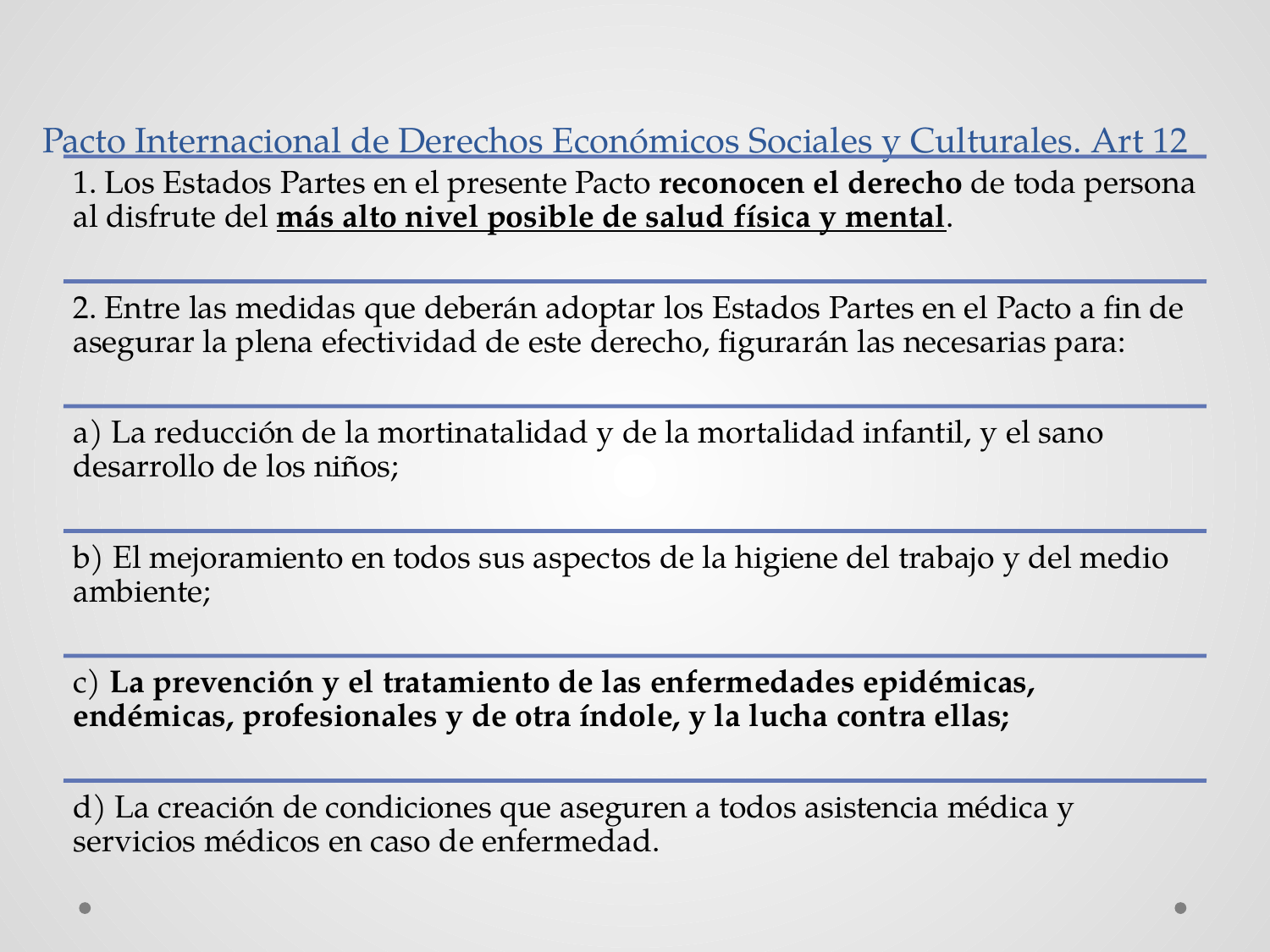

# Pacto Internacional de Derechos Económicos Sociales y Culturales. Art 12
1. Los Estados Partes en el presente Pacto reconocen el derecho de toda persona al disfrute del más alto nivel posible de salud física y mental.
2. Entre las medidas que deberán adoptar los Estados Partes en el Pacto a fin de asegurar la plena efectividad de este derecho, figurarán las necesarias para:
a) La reducción de la mortinatalidad y de la mortalidad infantil, y el sano desarrollo de los niños;
b) El mejoramiento en todos sus aspectos de la higiene del trabajo y del medio ambiente;
c) La prevención y el tratamiento de las enfermedades epidémicas, endémicas, profesionales y de otra índole, y la lucha contra ellas;
d) La creación de condiciones que aseguren a todos asistencia médica y servicios médicos en caso de enfermedad.